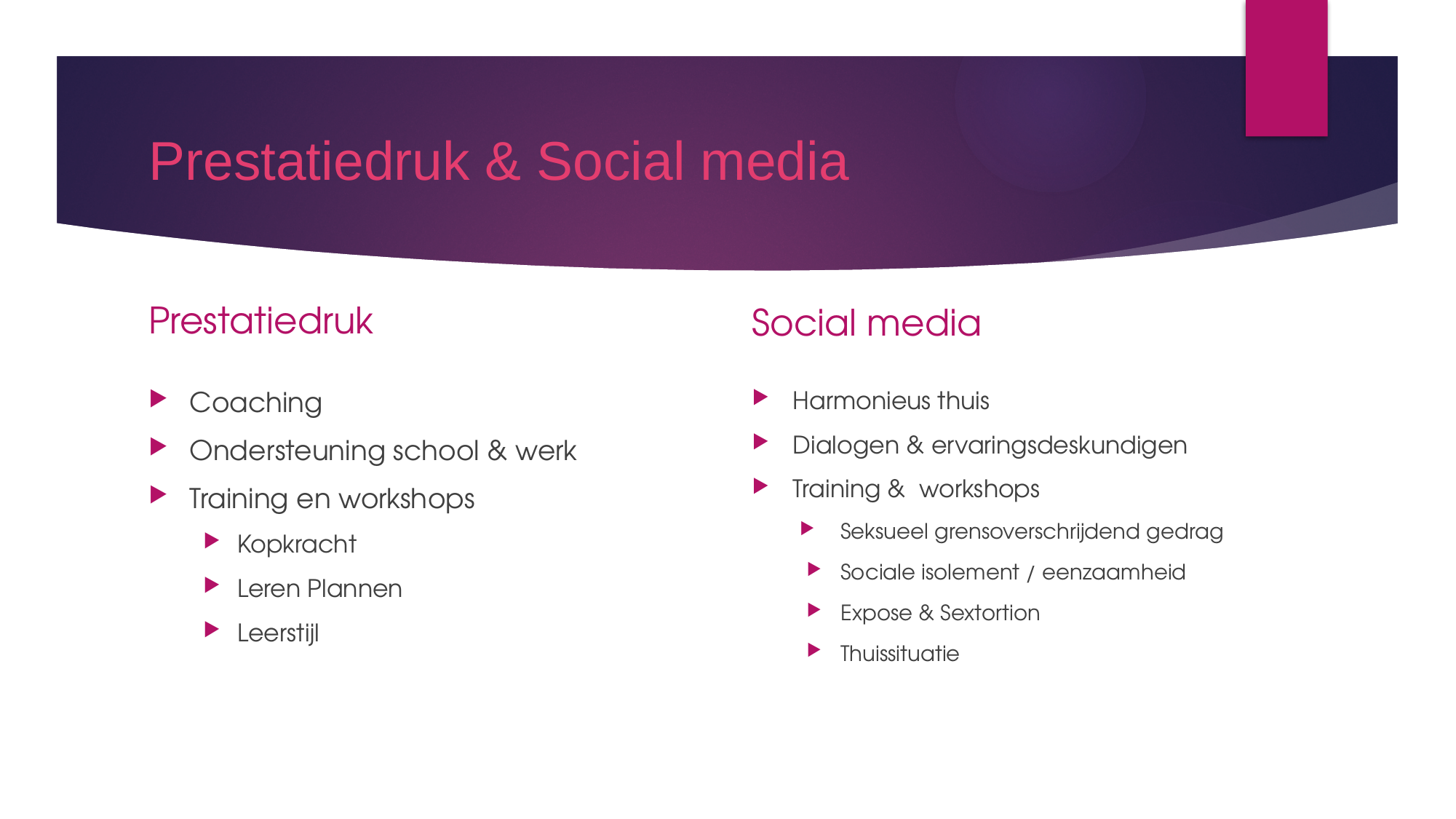

# Prestatiedruk & Social media
Prestatiedruk
Social media
Coaching
Ondersteuning school & werk
Training en workshops
Kopkracht
Leren Plannen
Leerstijl

Harmonieus thuis
Dialogen & ervaringsdeskundigen
Training &  workshops
Seksueel grensoverschrijdend gedrag
Sociale isolement / eenzaamheid
Expose & Sextortion
Thuissituatie